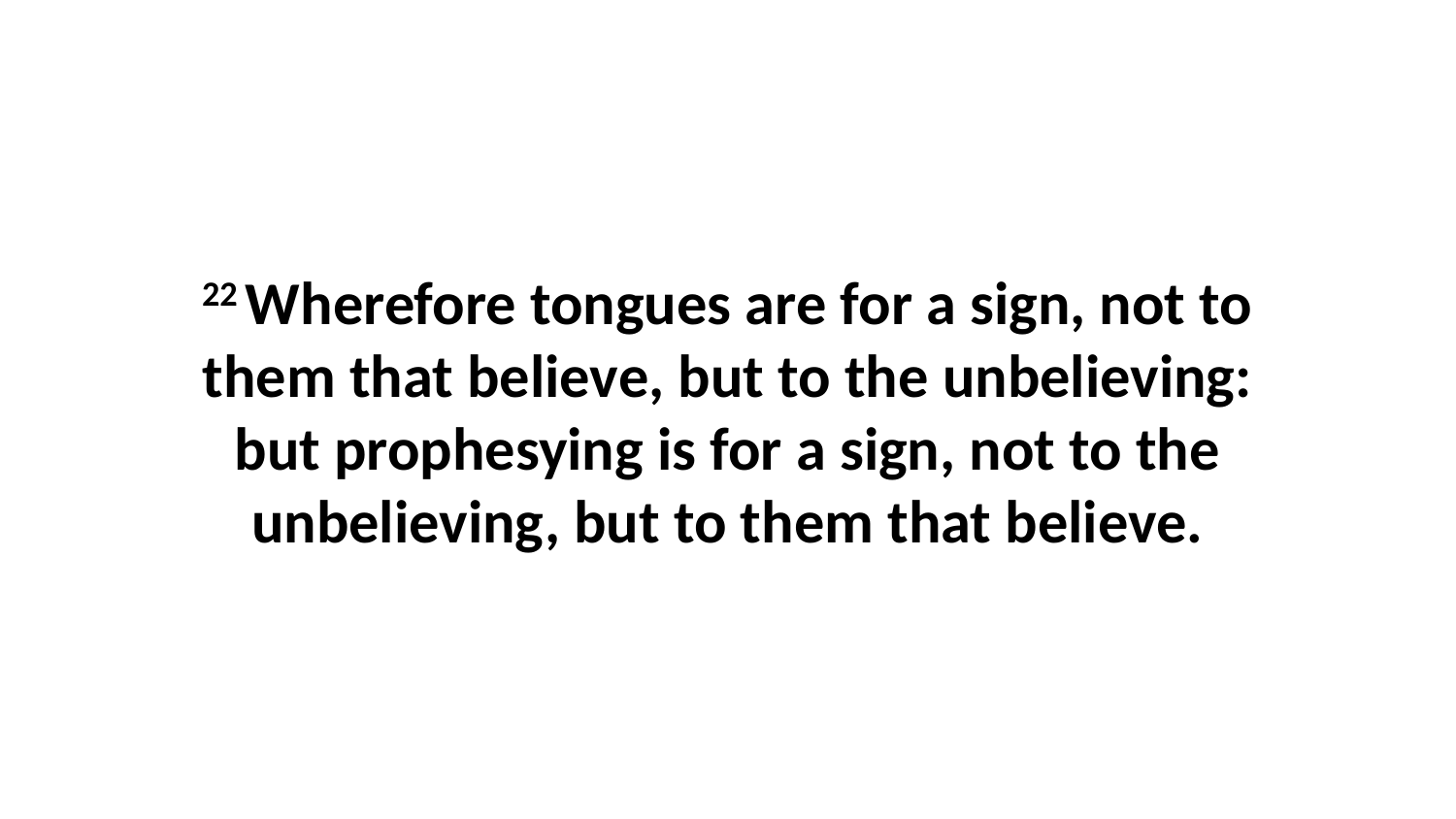

22 Wherefore tongues are for a sign, not to them that believe, but to the unbelieving: but prophesying is for a sign, not to the unbelieving, but to them that believe.